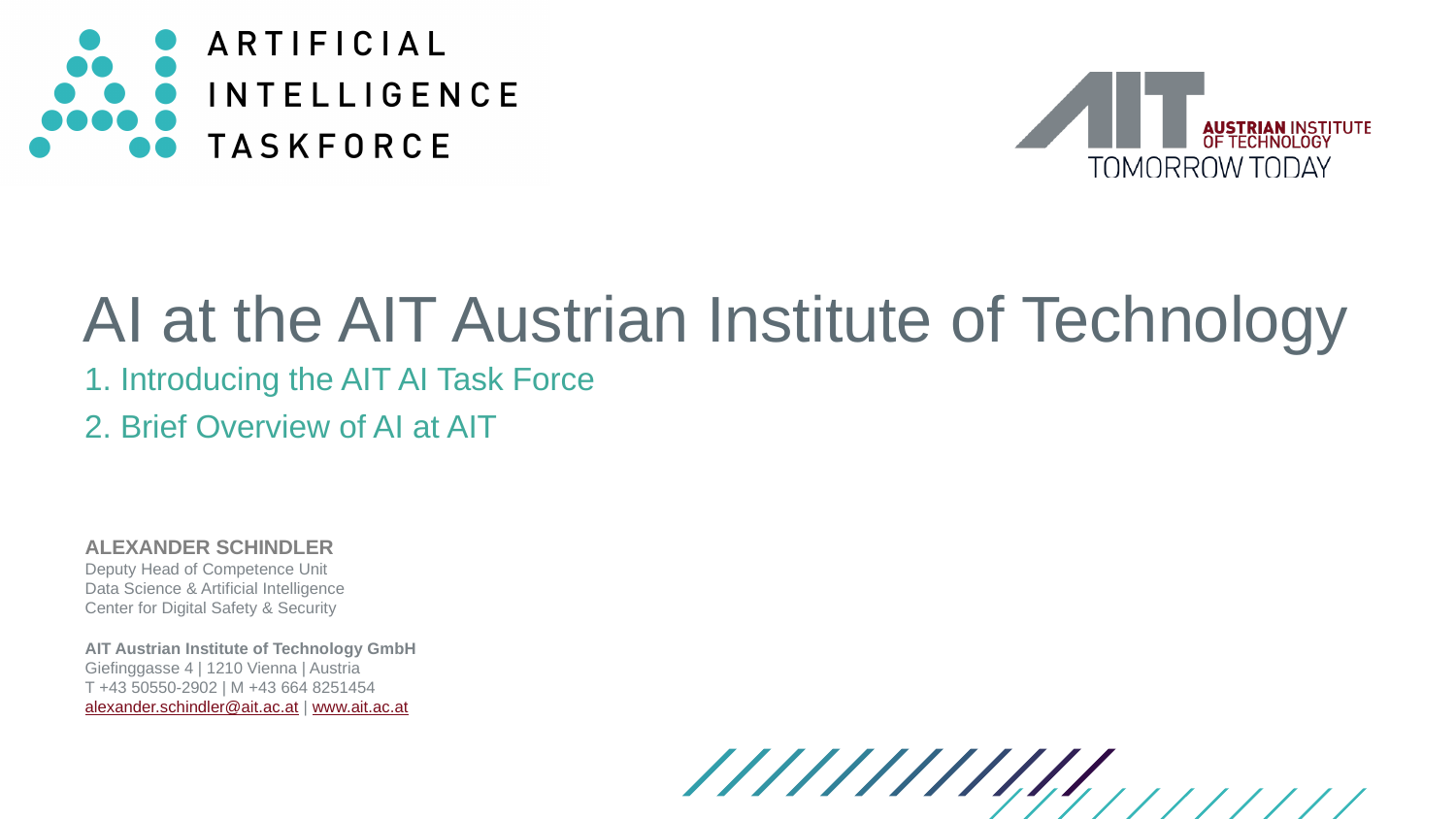

# AI at the AIT Austrian Institute of Technology
1. Introducing the AIT AI Task Force
2. Brief Overview of AI at AIT

ALEXANDER SCHINDLER
Deputy Head of Competence Unit
Data Science & Artificial Intelligence
Center for Digital Safety & Security
AIT Austrian Institute of Technology GmbH
Giefinggasse 4 | 1210 Vienna | Austria
T +43 50550-2902 | M +43 664 8251454
alexander.schindler@ait.ac.at | www.ait.ac.at